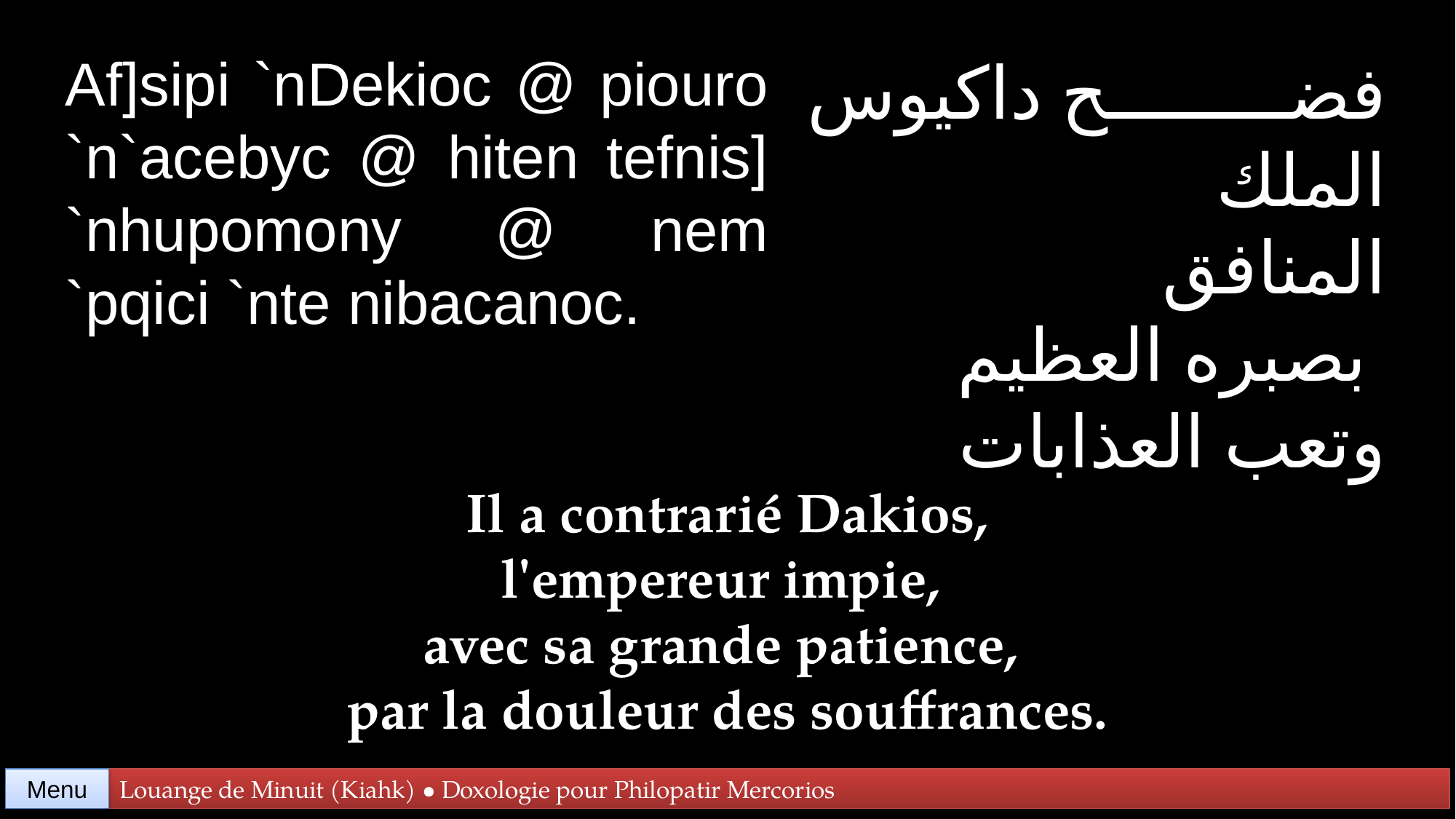

Af]sipi `nDekioc @ piouro `n`acebyc @ hiten tefnis] `nhupomony @ nem `pqici `nte nibacanoc.
فضح داكيوس الملك
المنافق
 بصبره العظيم
وتعب العذابات
Il a contrarié Dakios,
l'empereur impie,
avec sa grande patience,
par la douleur des souffrances.
Menu
Louange de Minuit (Kiahk) • Doxologie pour Philopatir Mercorios